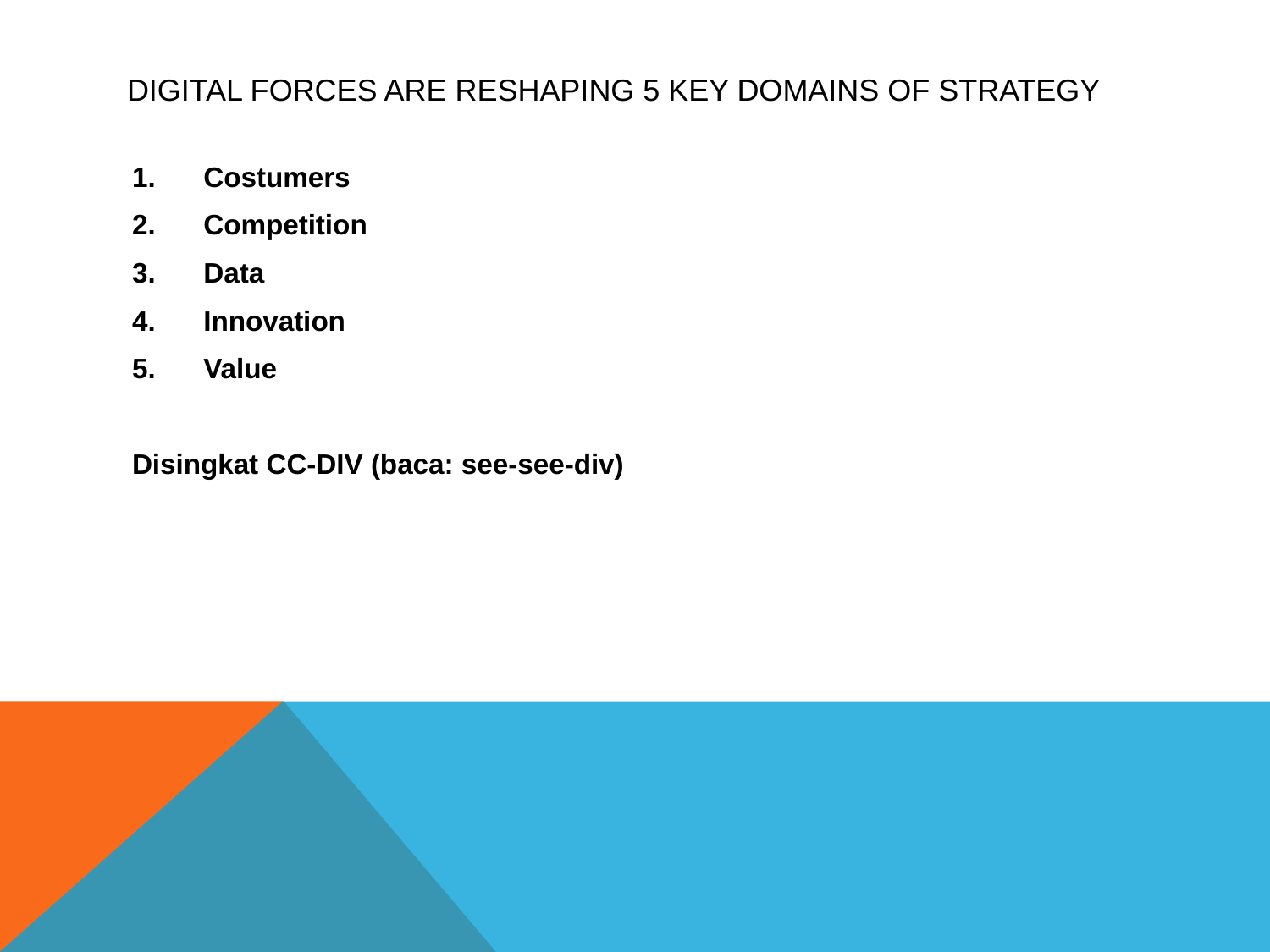

# DIGITAL FORCES ARE RESHAPING 5 KEY DOMAINS OF STRATEGY
Costumers
Competition
Data
Innovation
Value

Disingkat CC-DIV (baca: see-see-div)